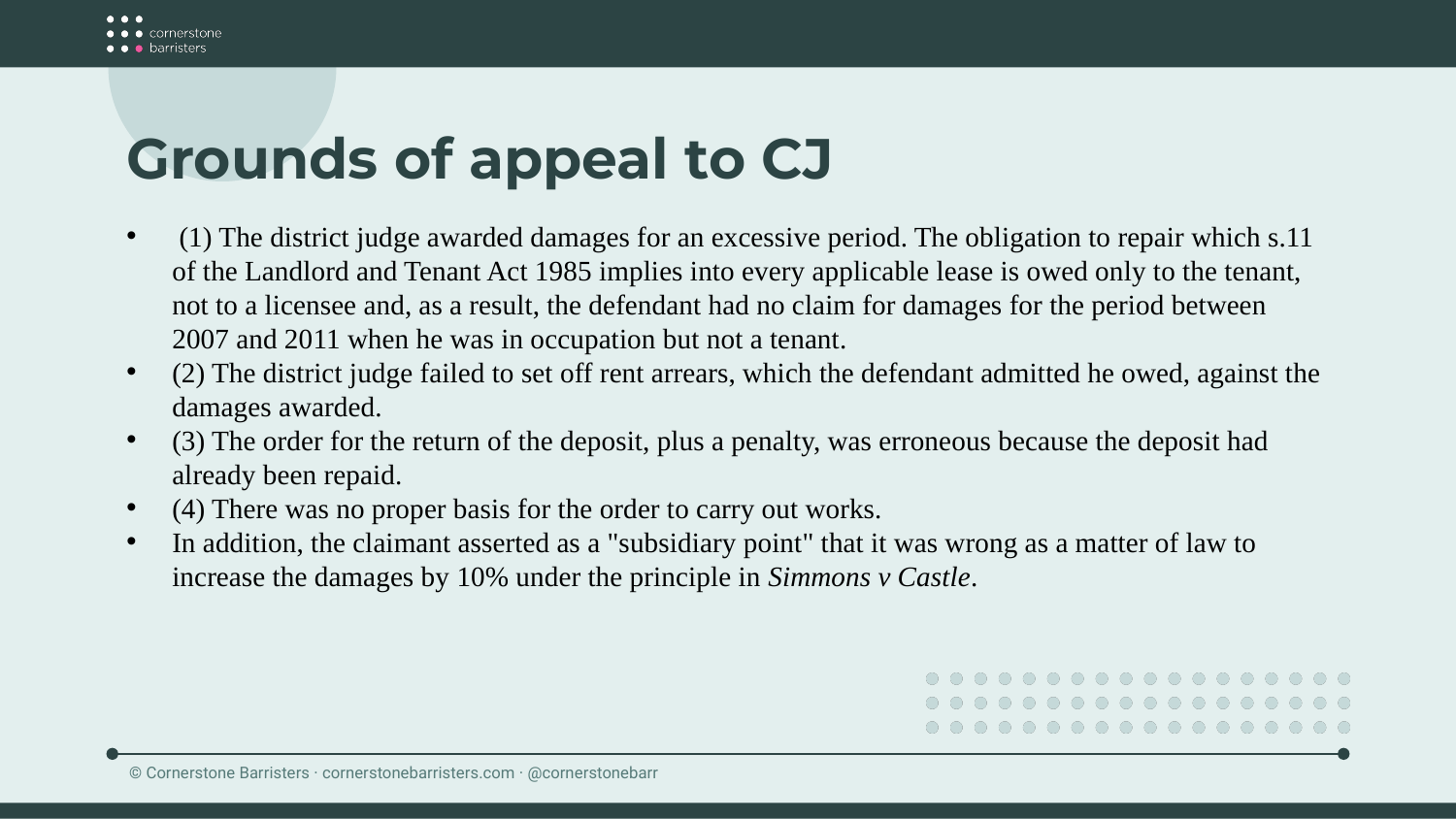

Grounds of appeal to CJ
 (1) The district judge awarded damages for an excessive period. The obligation to repair which s.11 of the Landlord and Tenant Act 1985 implies into every applicable lease is owed only to the tenant, not to a licensee and, as a result, the defendant had no claim for damages for the period between 2007 and 2011 when he was in occupation but not a tenant.
(2) The district judge failed to set off rent arrears, which the defendant admitted he owed, against the damages awarded.
(3) The order for the return of the deposit, plus a penalty, was erroneous because the deposit had already been repaid.
(4) There was no proper basis for the order to carry out works.
In addition, the claimant asserted as a "subsidiary point" that it was wrong as a matter of law to increase the damages by 10% under the principle in Simmons v Castle.